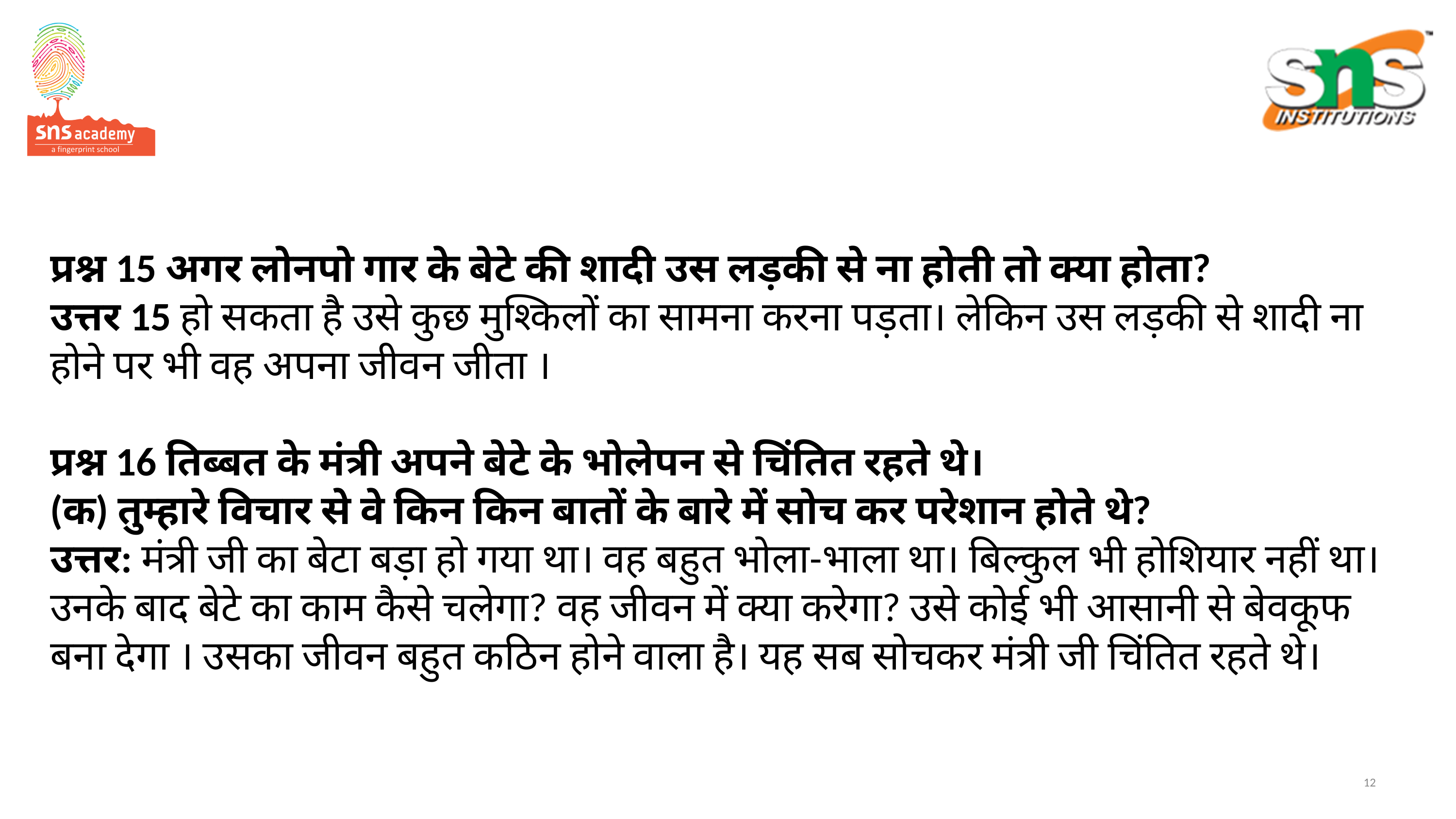

# प्रश्न 15 अगर लोनपो गार के बेटे की शादी उस लड़की से ना होती तो क्या होता? उत्तर 15 हो सकता है उसे कुछ मुश्किलों का सामना करना पड़ता। लेकिन उस लड़की से शादी ना होने पर भी वह अपना जीवन जीता । प्रश्न 16 तिब्बत के मंत्री अपने बेटे के भोलेपन से चिंतित रहते थे। (क) तुम्हारे विचार से वे किन किन बातों के बारे में सोच कर परेशान होते थे? उत्तर: मंत्री जी का बेटा बड़ा हो गया था। वह बहुत भोला-भाला था। बिल्कुल भी होशियार नहीं था। उनके बाद बेटे का काम कैसे चलेगा? वह जीवन में क्या करेगा? उसे कोई भी आसानी से बेवकूफ बना देगा । उसका जीवन बहुत कठिन होने वाला है। यह सब सोचकर मंत्री जी चिंतित रहते थे।
12